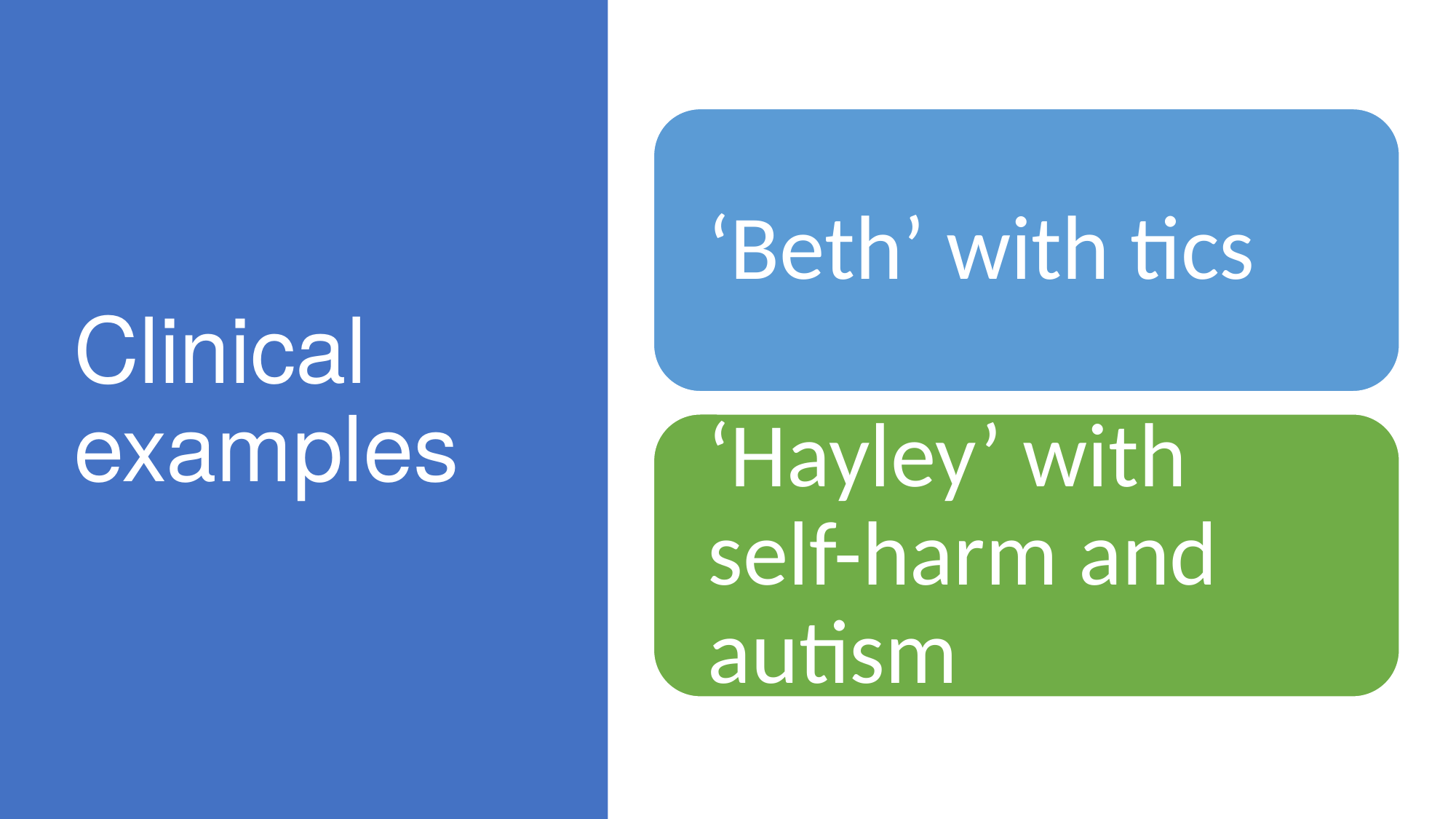

# Clinical examples
‘Beth’ with tics
‘Hayley’ with self-harm and autism